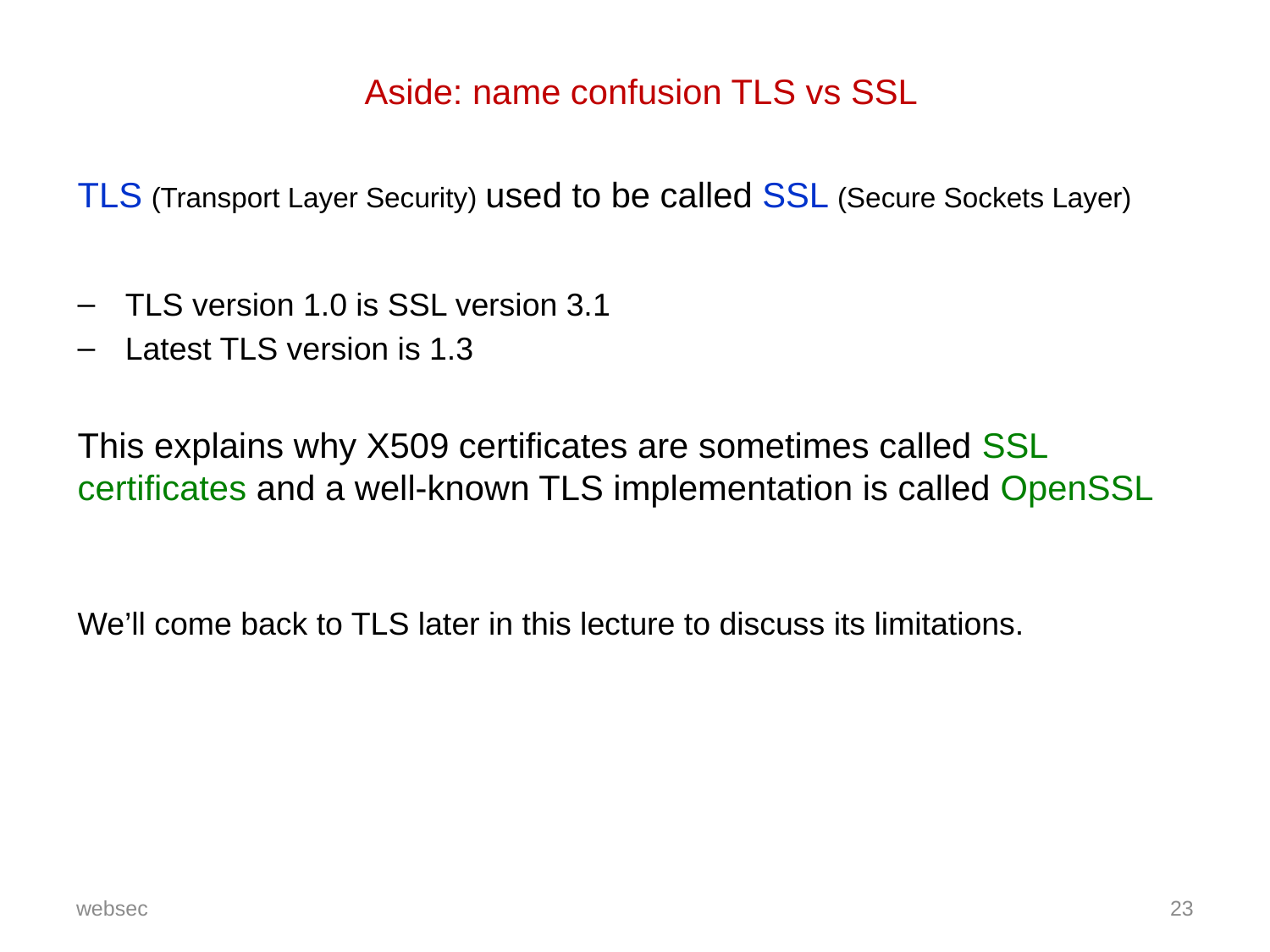

# Aside: name confusion TLS vs SSL
TLS (Transport Layer Security) used to be called SSL (Secure Sockets Layer)

TLS version 1.0 is SSL version 3.1
Latest TLS version is 1.3

This explains why X509 certificates are sometimes called SSL certificates and a well-known TLS implementation is called OpenSSL

We’ll come back to TLS later in this lecture to discuss its limitations.

websec
23